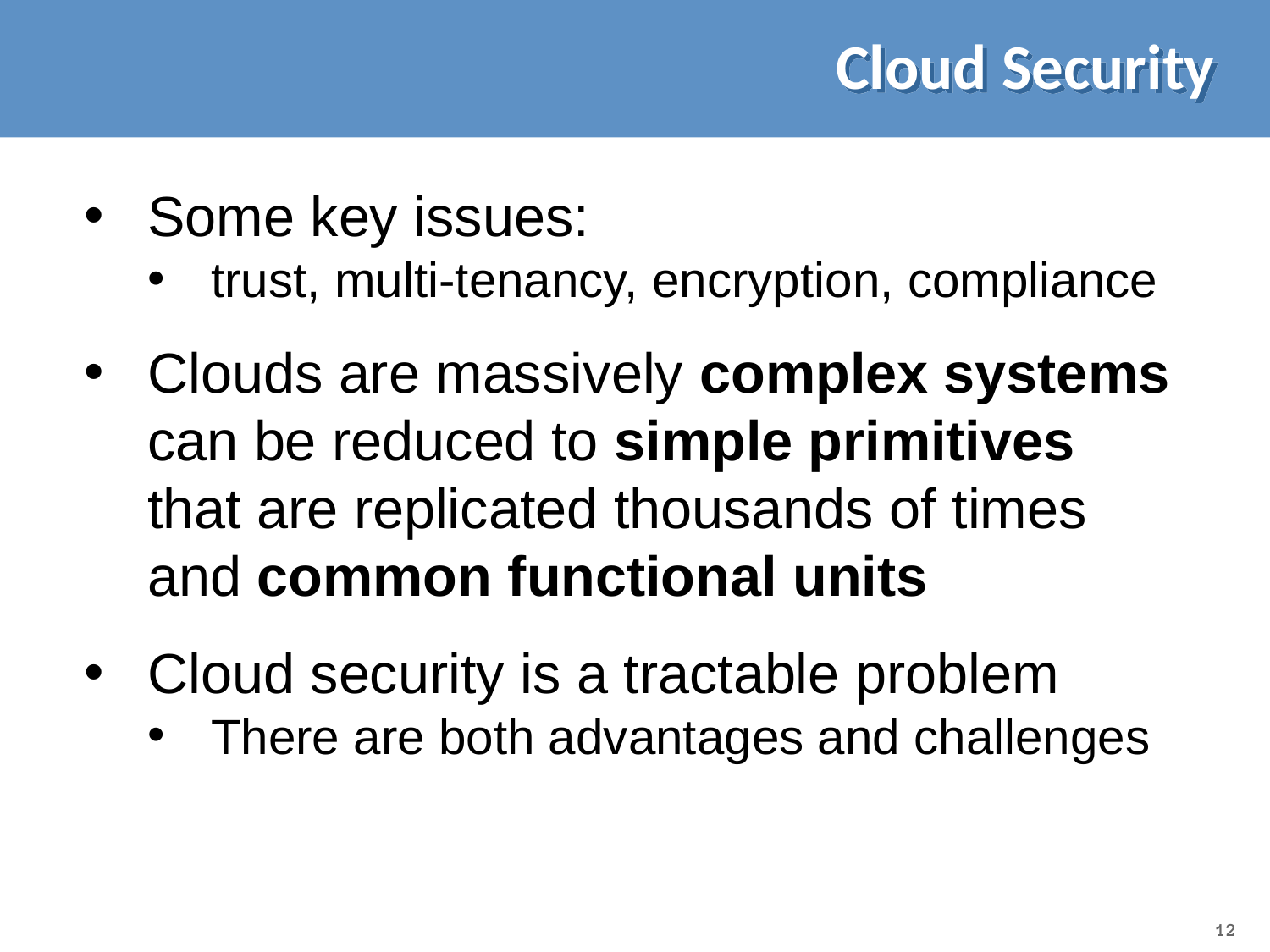

# Cloud Security
Some key issues:
trust, multi-tenancy, encryption, compliance

Clouds are massively complex systems can be reduced to simple primitives that are replicated thousands of times and common functional units

Cloud security is a tractable problem
There are both advantages and challenges